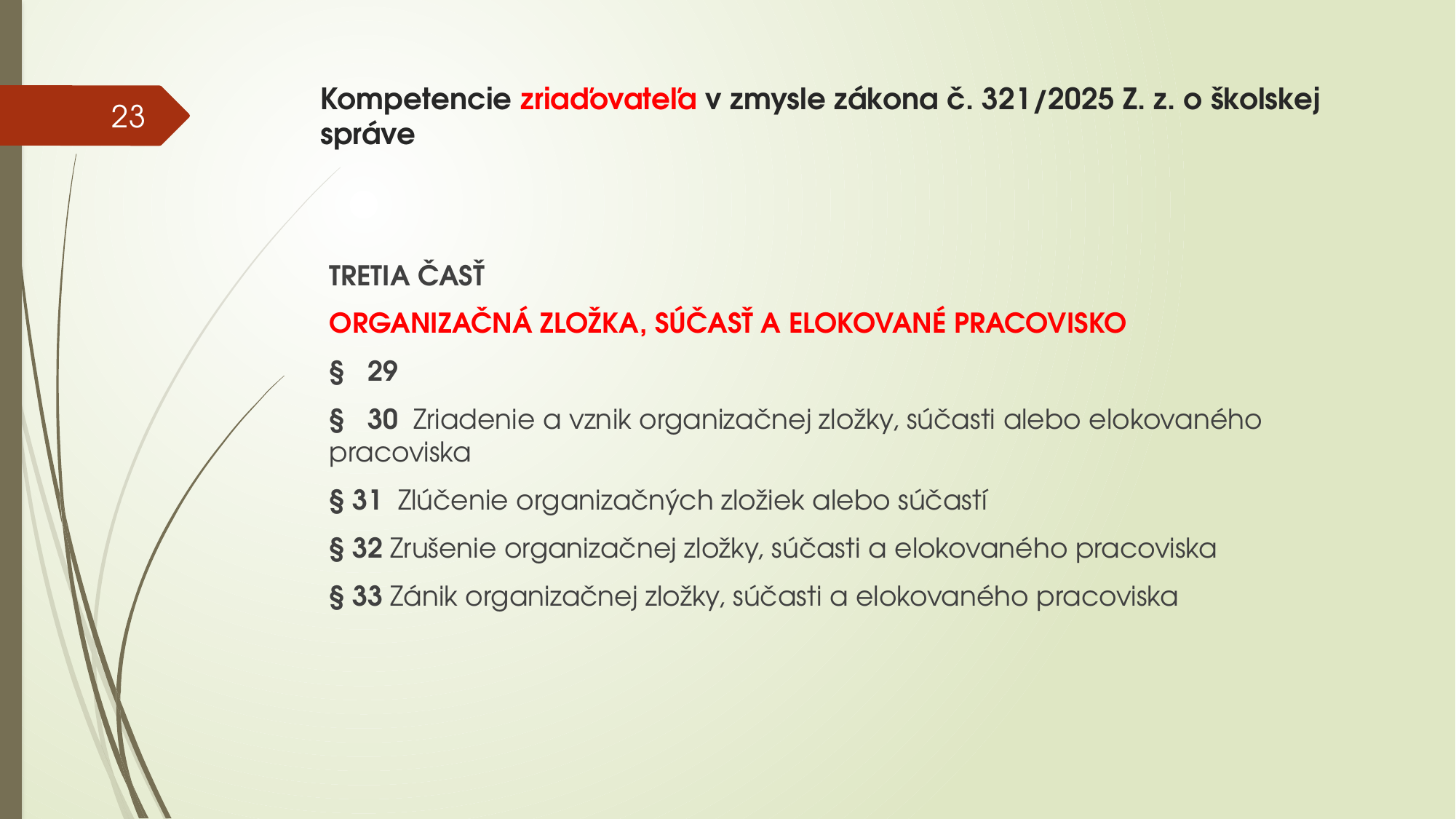

# Kompetencie zriaďovateľa v zmysle zákona č. 321/2025 Z. z. o školskej správe
23
TRETIA ČASŤ
ORGANIZAČNÁ ZLOŽKA, SÚČASŤ A ELOKOVANÉ PRACOVISKO
§   29
§   30  Zriadenie a vznik organizačnej zložky, súčasti alebo elokovaného pracoviska
§ 31  Zlúčenie organizačných zložiek alebo súčastí
§ 32 Zrušenie organizačnej zložky, súčasti a elokovaného pracoviska
§ 33 Zánik organizačnej zložky, súčasti a elokovaného pracoviska